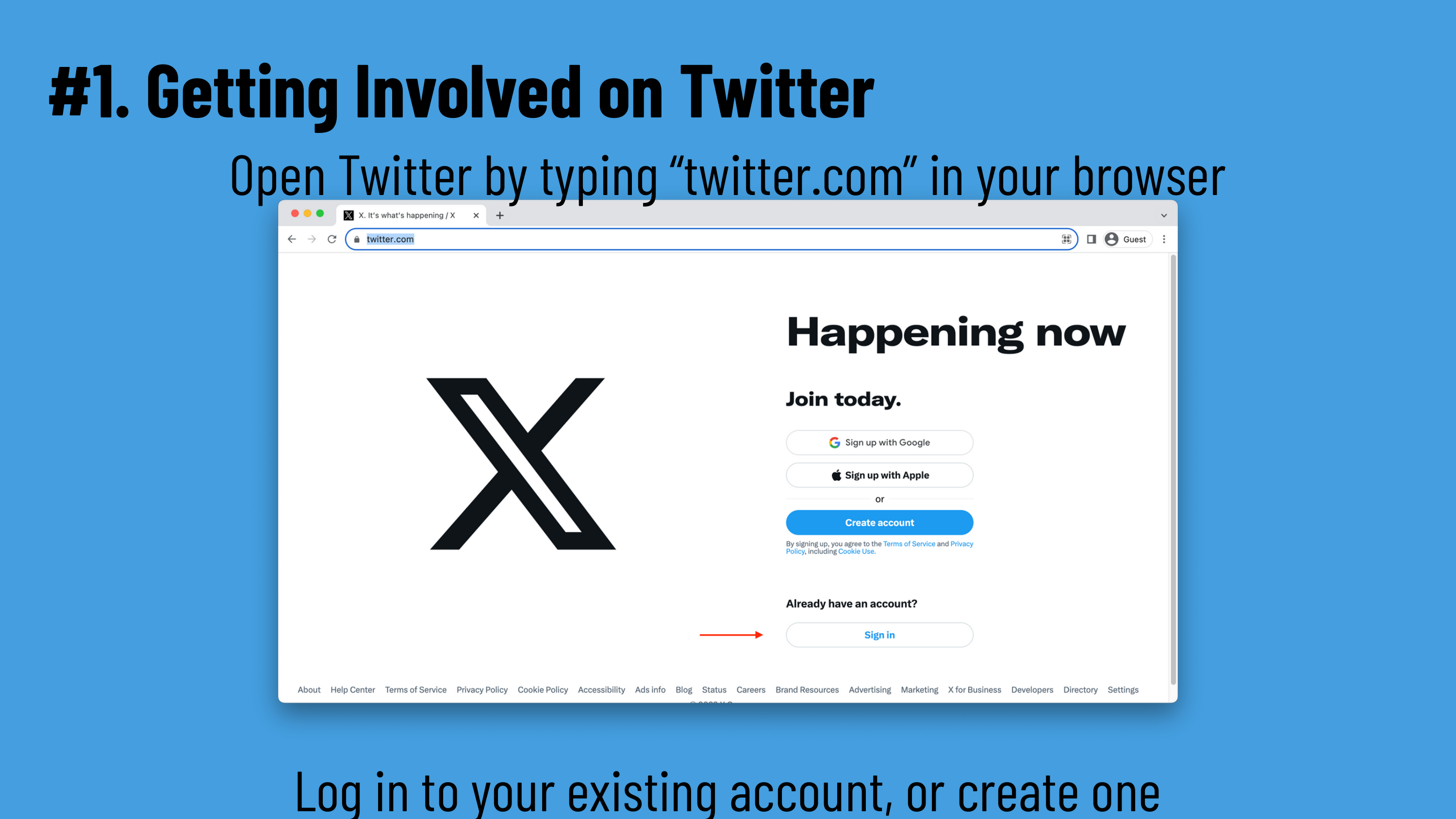

#1. Getting Involved on Twitter
Open Twitter by typing “twitter.com” in your browser

Log in to your existing account, or create one